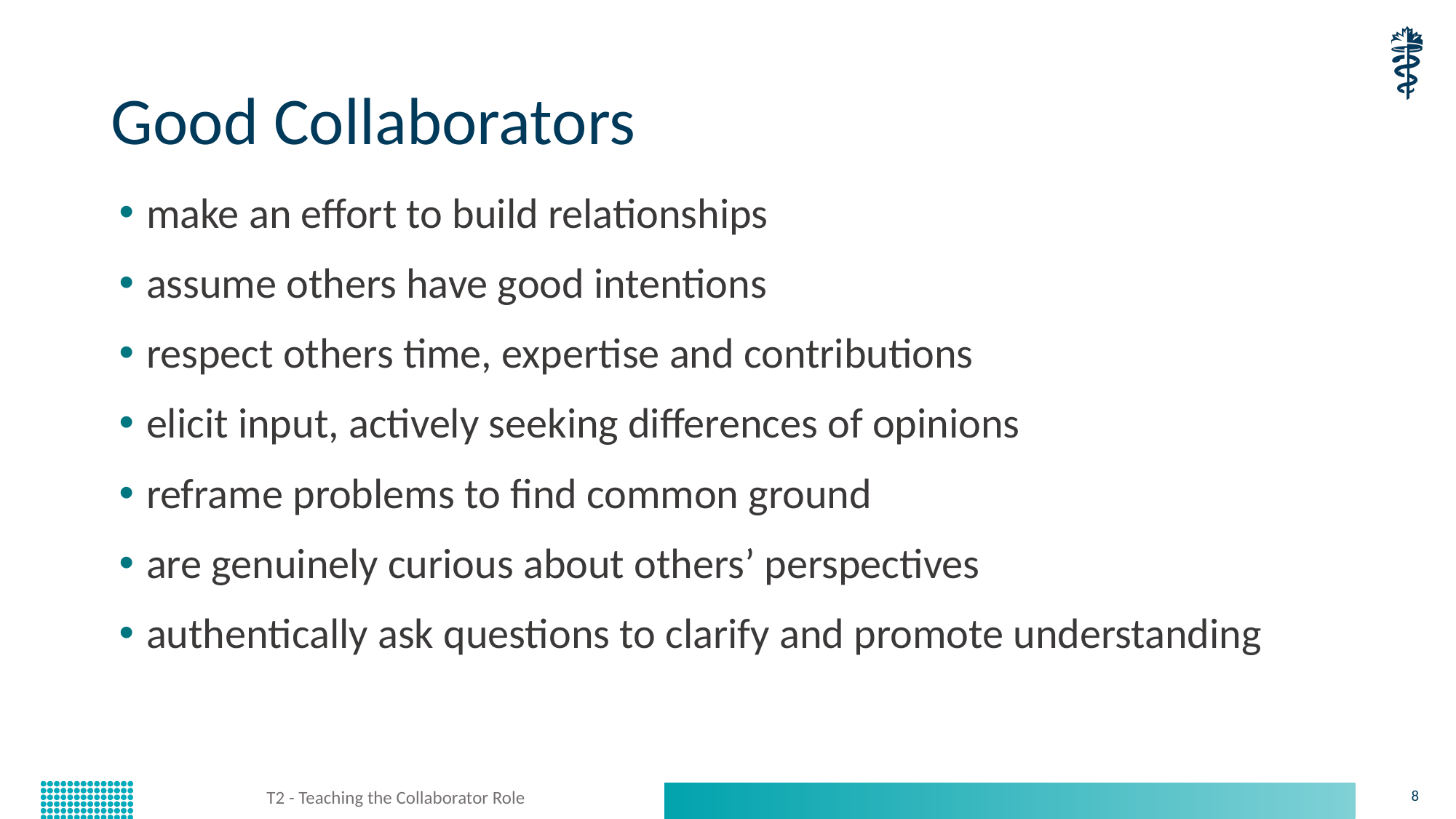

# Good Collaborators
make an effort to build relationships
assume others have good intentions
respect others time, expertise and contributions
elicit input, actively seeking differences of opinions
reframe problems to find common ground
are genuinely curious about others’ perspectives
authentically ask questions to clarify and promote understanding
T2 - Teaching the Collaborator Role
8